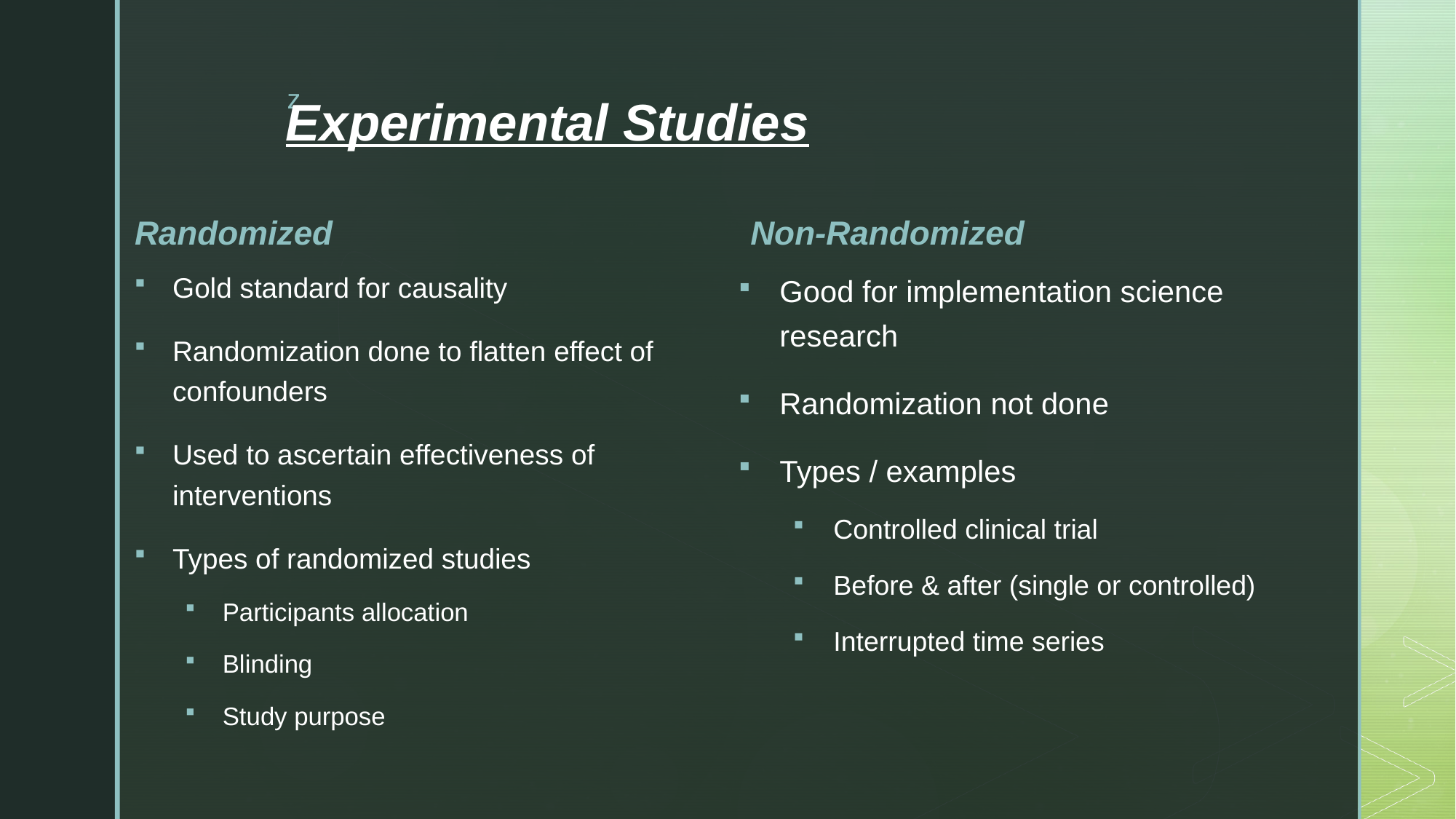

# Experimental Studies
Randomized
Non-Randomized
Gold standard for causality
Randomization done to flatten effect of confounders
Used to ascertain effectiveness of interventions
Types of randomized studies
Participants allocation
Blinding
Study purpose
Good for implementation science research
Randomization not done
Types / examples
Controlled clinical trial
Before & after (single or controlled)
Interrupted time series